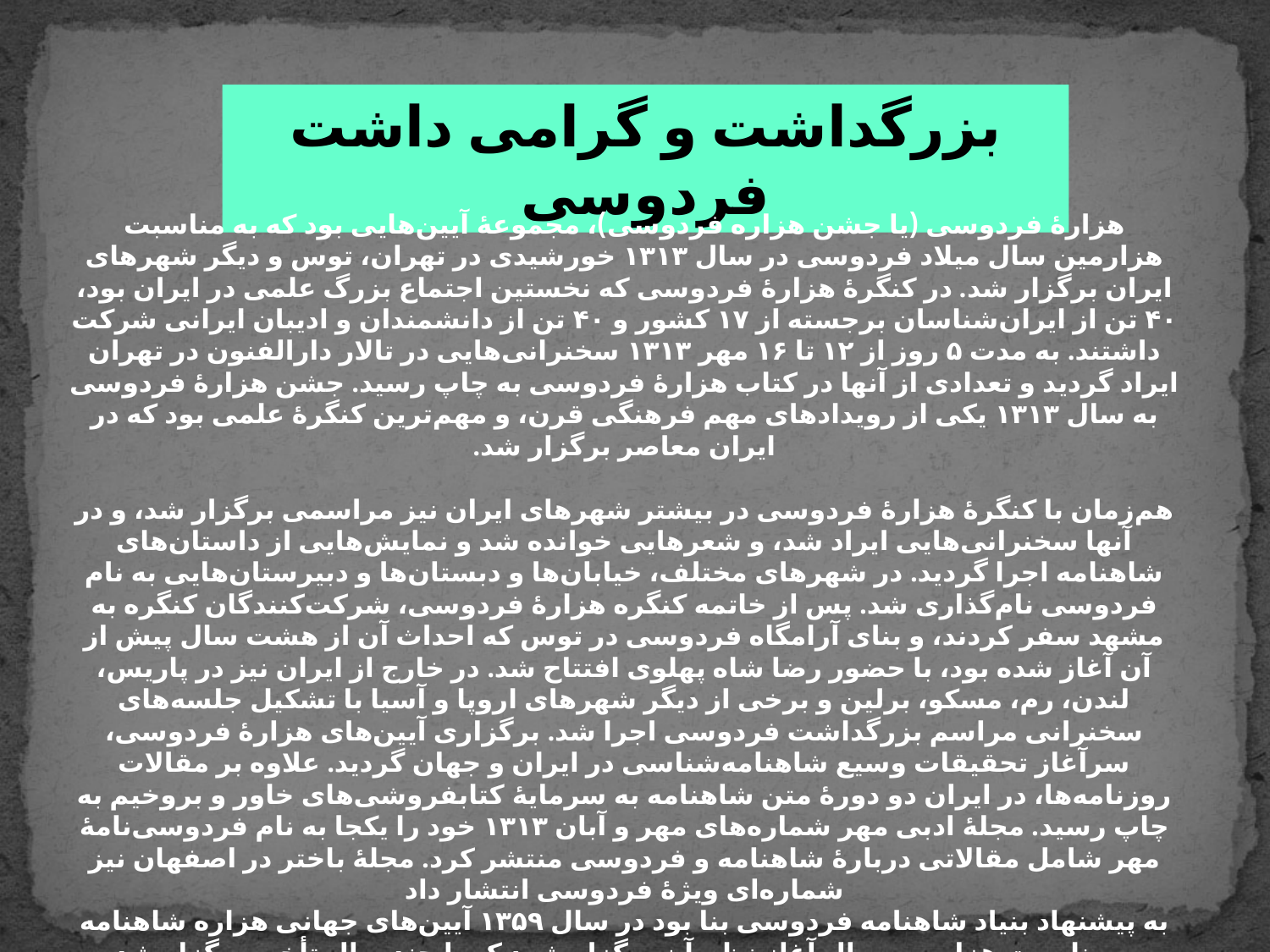

بزرگداشت و گرامی داشت فردوسی
هزارهٔ فردوسی (یا جشن هزاره فردوسی)، مجموعهٔ آیین‌هایی بود که به مناسبت هزارمین سال میلاد فردوسی در سال ۱۳۱۳ خورشیدی در تهران، توس و دیگر شهرهای ایران برگزار شد. در کنگرهٔ هزارهٔ فردوسی که نخستین اجتماع بزرگ علمی در ایران بود، ۴۰ تن از ایران‌شناسان برجسته از ۱۷ کشور و ۴۰ تن از دانشمندان و ادیبان ایرانی شرکت داشتند. به مدت ۵ روز از ۱۲ تا ۱۶ مهر ۱۳۱۳ سخنرانی‌هایی در تالار دارالفنون در تهران ایراد گردید و تعدادی از آنها در کتاب هزارهٔ فردوسی به چاپ رسید. جشن هزارهٔ فردوسی به سال ۱۳۱۳ یکی از رویدادهای مهم فرهنگی قرن، و مهم‌ترین کنگرهٔ علمی بود که در ایران معاصر برگزار شد.

هم‌زمان با کنگرهٔ هزارهٔ فردوسی در بیشتر شهرهای ایران نیز مراسمی برگزار شد، و در آنها سخنرانی‌هایی ایراد شد، و شعرهایی خوانده شد و نمایش‌هایی از داستان‌های شاهنامه اجرا گردید. در شهرهای مختلف، خیابان‌ها و دبستان‌ها و دبیرستان‌هایی به نام فردوسی نام‌گذاری شد. پس از خاتمه کنگره هزارهٔ فردوسی، شرکت‌کنندگان کنگره به مشهد سفر کردند، و بنای آرامگاه فردوسی در توس که احداث آن از هشت سال پیش از آن آغاز شده بود، با حضور رضا شاه پهلوی افتتاح شد. در خارج از ایران نیز در پاریس، لندن، رم، مسکو، برلین و برخی از دیگر شهرهای اروپا و آسیا با تشکیل جلسه‌های سخنرانی مراسم بزرگداشت فردوسی اجرا شد. برگزاری آیین‌های هزارهٔ فردوسی، سرآغاز تحقیقات وسیع شاهنامه‌شناسی در ایران و جهان گردید. علاوه بر مقالات روزنامه‌ها، در ایران دو دورهٔ متن شاهنامه به سرمایهٔ کتابفروشی‌های خاور و بروخیم به چاپ رسید. مجلهٔ ادبی مهر شماره‌های مهر و آبان ۱۳۱۳ خود را یکجا به نام فردوسی‌نامهٔ مهر شامل مقالاتی دربارهٔ شاهنامه و فردوسی منتشر کرد. مجلهٔ باختر در اصفهان نیز شماره‌ای ویژهٔ فردوسی انتشار داد
به پیشنهاد بنیاد شاهنامه فردوسی بنا بود در سال ۱۳۵۹ آیین‌های جهانی هزاره شاهنامه به مناسبت هزارمین سال آغاز نظم آن برگزار شود که با چند سال تأخیر برگزار شد.
هم‌چنین به مناسبت هزارمین سالگردتصنیف شاهنامه، نمایشگاهی شامل نگاره‌های مختلف از این اثر فردوسی در موزه پرگامون برلین در سال ۲۰۱۱ برگزار شد.
در ایران روز ۲۵ اردیبهشت به نام روز بزرگداشت فردوسی نامگذاری شده‌است. هر سال در این روز آیین‌های بزرگداشت فردوسی و شاهنامه در دانشگاه‌ها و نهادهای پژوهشی برگزار می‌شود.